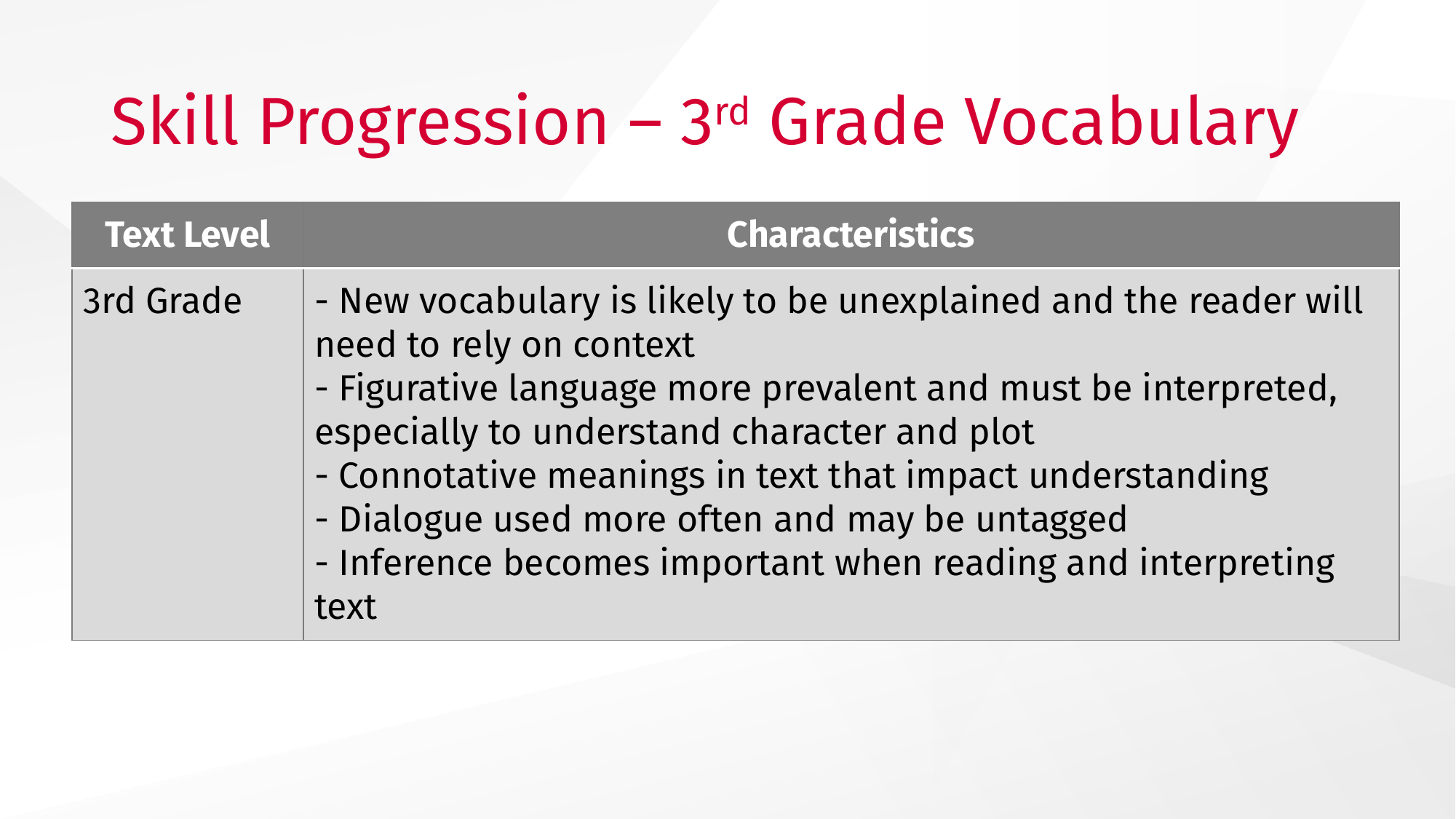

# Skill Progression – 3rd Grade Vocabulary
| Text Level | Characteristics |
| --- | --- |
| 3rd Grade | - New vocabulary is likely to be unexplained and the reader will need to rely on context - Figurative language more prevalent and must be interpreted, especially to understand character and plot - Connotative meanings in text that impact understanding - Dialogue used more often and may be untagged - Inference becomes important when reading and interpreting text |